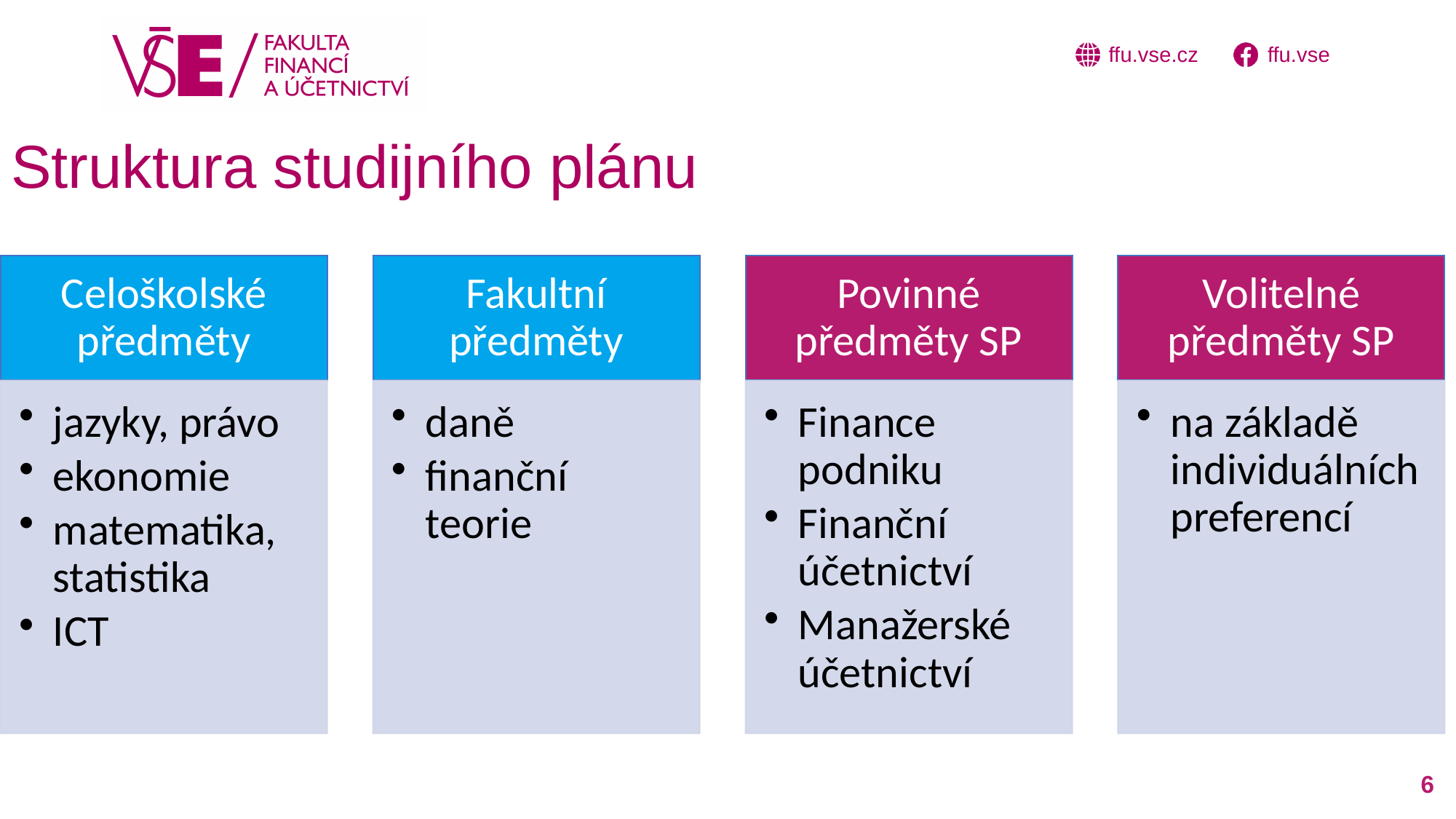

# Struktura studijního plánu
Celoškolské předměty
jazyky, právo
ekonomie
matematika, statistika
ICT
Fakultní předměty
daně
finanční teorie
Povinné předměty SP
Finance podniku
Finanční účetnictví
Manažerské účetnictví
Volitelné předměty SP
na základě individuálních preferencí
6